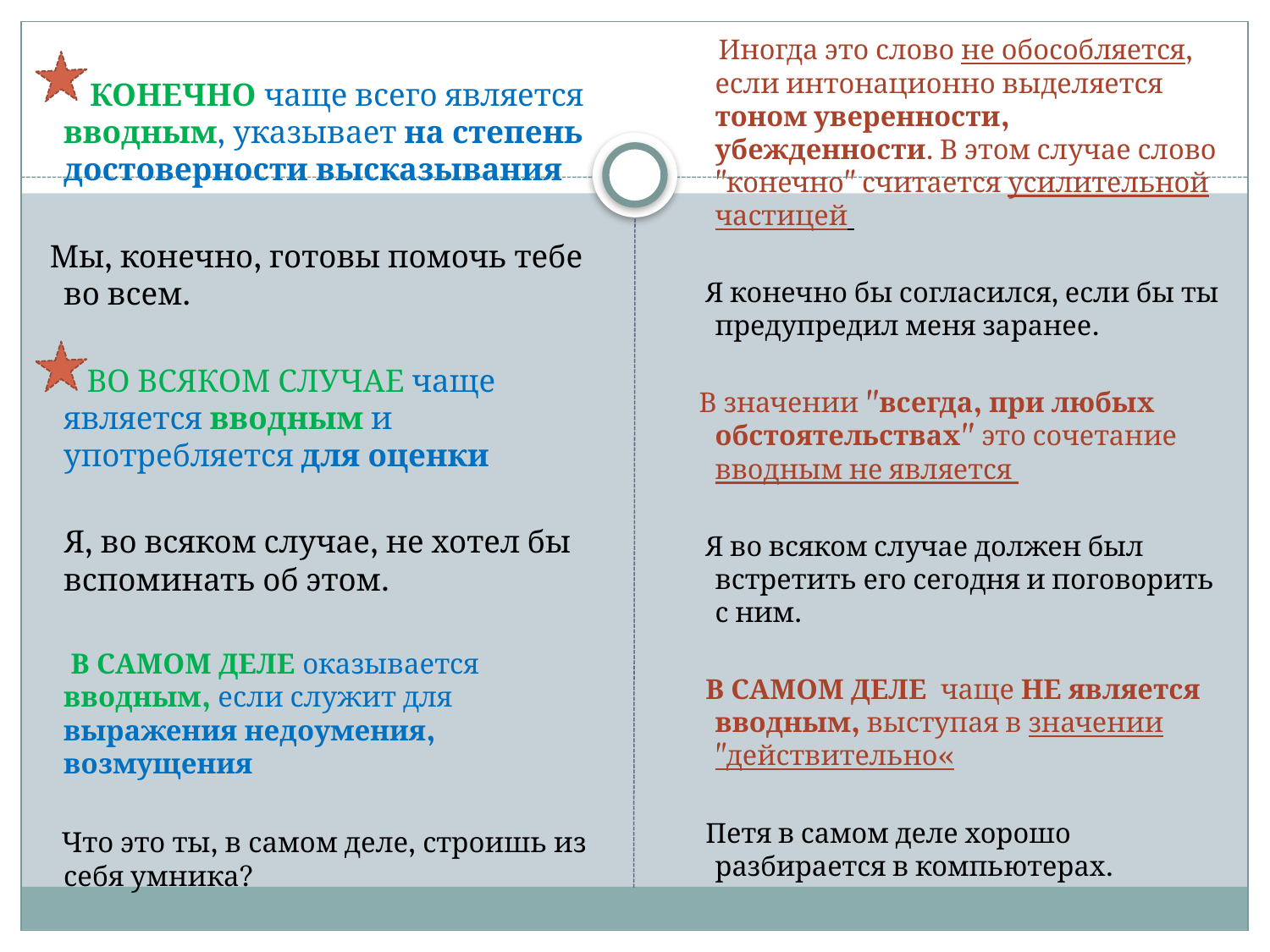

КОНЕЧНО чаще всего является вводным, указывает на степень достоверности высказывания

   Мы, конечно, готовы помочь тебе во всем.

        ВО ВСЯКОМ СЛУЧАЕ чаще    является вводным и употребляется для оценки

     Я, во всяком случае, не хотел бы вспоминать об этом.

      В САМОМ ДЕЛЕ оказывается вводным, если служит для выражения недоумения, возмущения

     Что это ты, в самом деле, строишь из себя умника?

      Иногда это слово не обособляется, если интонационно выделяется   тоном уверенности, убежденности. В этом случае слово "конечно" считается усилительной частицей

    Я конечно бы согласился, если бы ты предупредил меня заранее.

   В значении "всегда, при любых обстоятельствах" это сочетание вводным не является

    Я во всяком случае должен был встретить его сегодня и поговорить с ним.

    В САМОМ ДЕЛЕ  чаще НЕ является вводным, выступая в значении "действительно«

    Петя в самом деле хорошо разбирается в компьютерах.